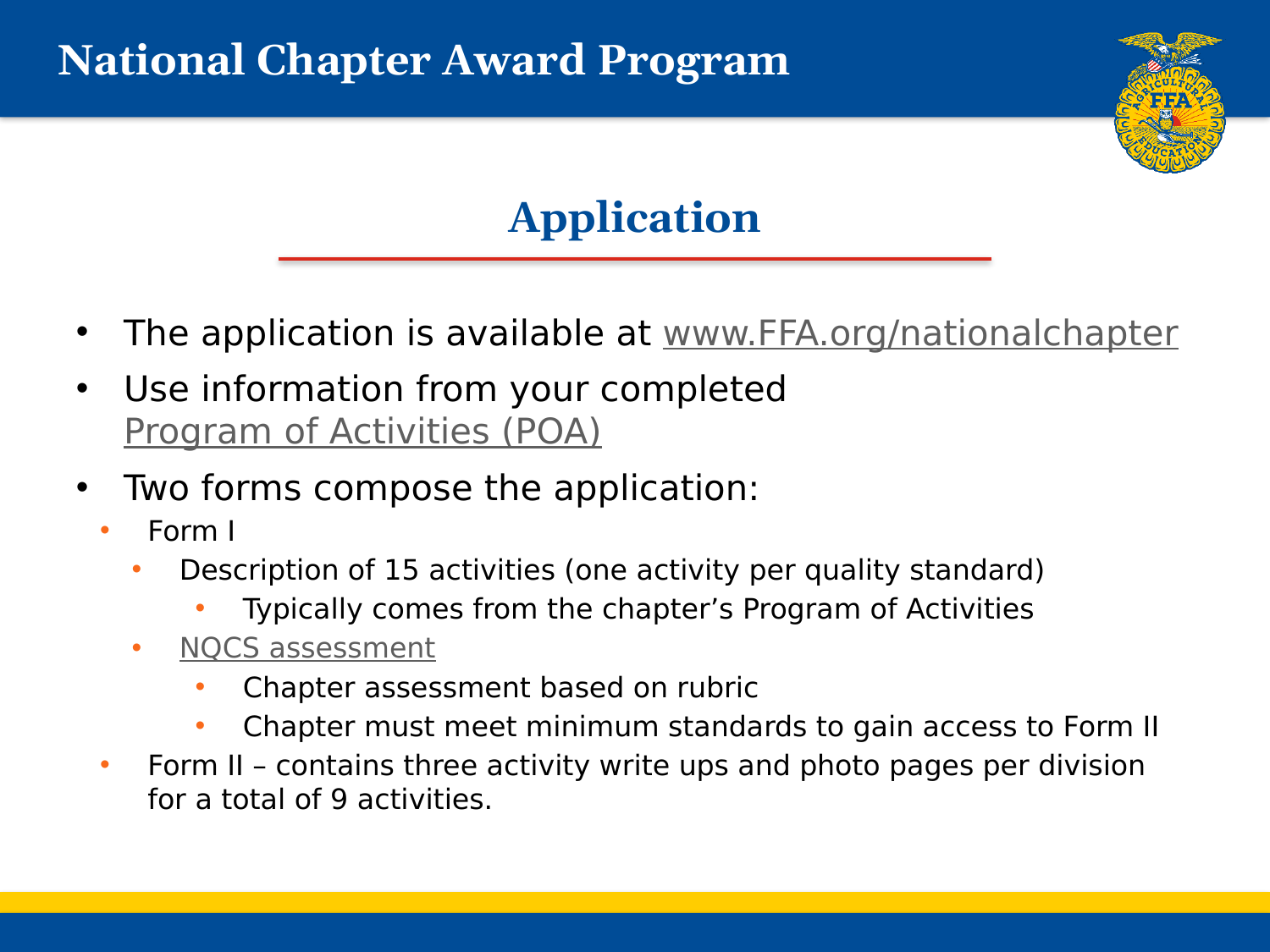

# National Chapter Award Program
Application
The application is available at www.FFA.org/nationalchapter
Use information from your completed Program of Activities (POA)
Two forms compose the application:
Form I
Description of 15 activities (one activity per quality standard)
Typically comes from the chapter’s Program of Activities
NQCS assessment
Chapter assessment based on rubric
Chapter must meet minimum standards to gain access to Form II
Form II – contains three activity write ups and photo pages per division for a total of 9 activities.